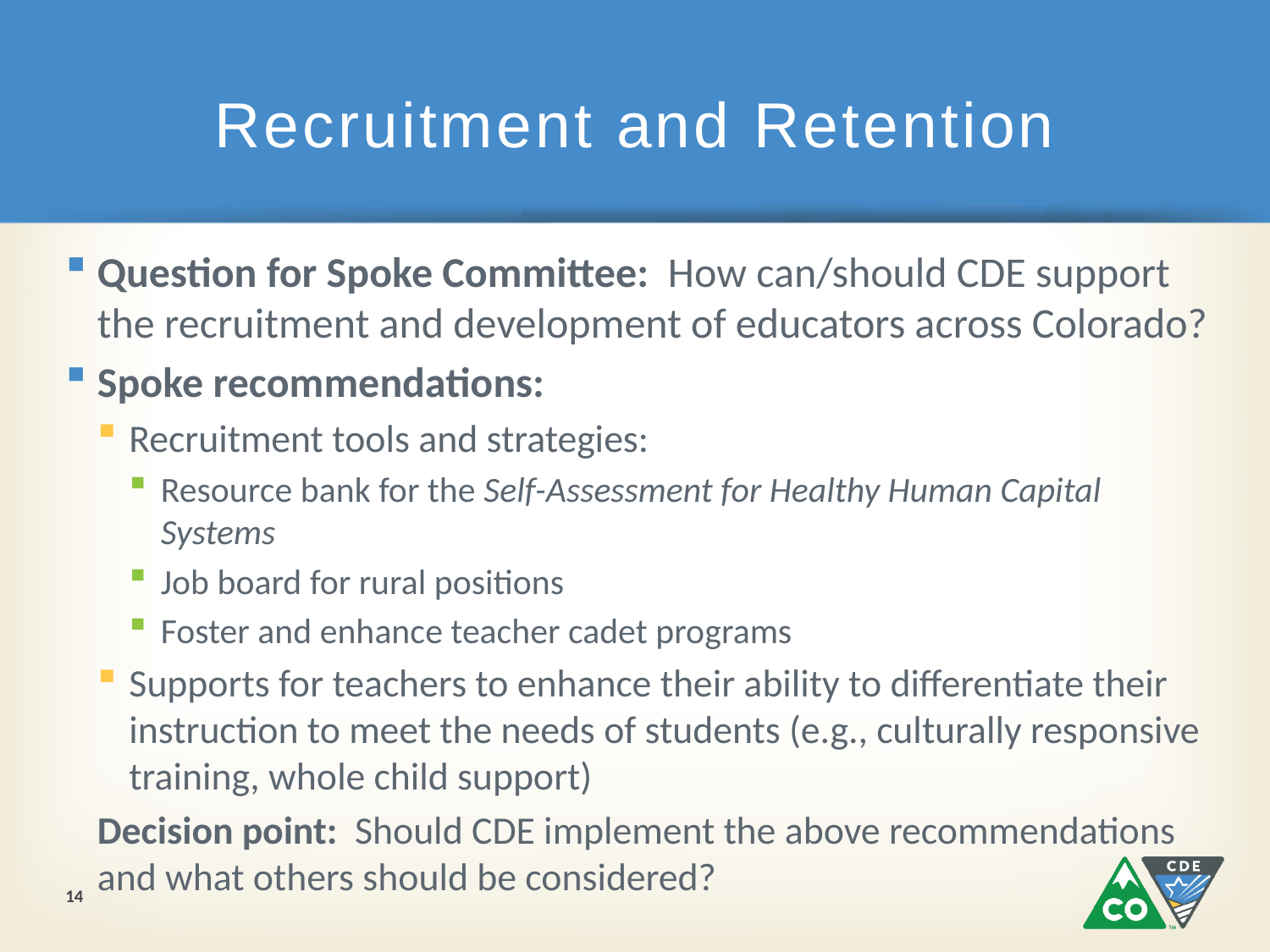

# Recruitment and Retention
Question for Spoke Committee:  How can/should CDE support the recruitment and development of educators across Colorado?
Spoke recommendations:
Recruitment tools and strategies:
Resource bank for the Self-Assessment for Healthy Human Capital Systems
Job board for rural positions
Foster and enhance teacher cadet programs
Supports for teachers to enhance their ability to differentiate their instruction to meet the needs of students (e.g., culturally responsive training, whole child support)
Decision point:  Should CDE implement the above recommendations and what others should be considered?
14